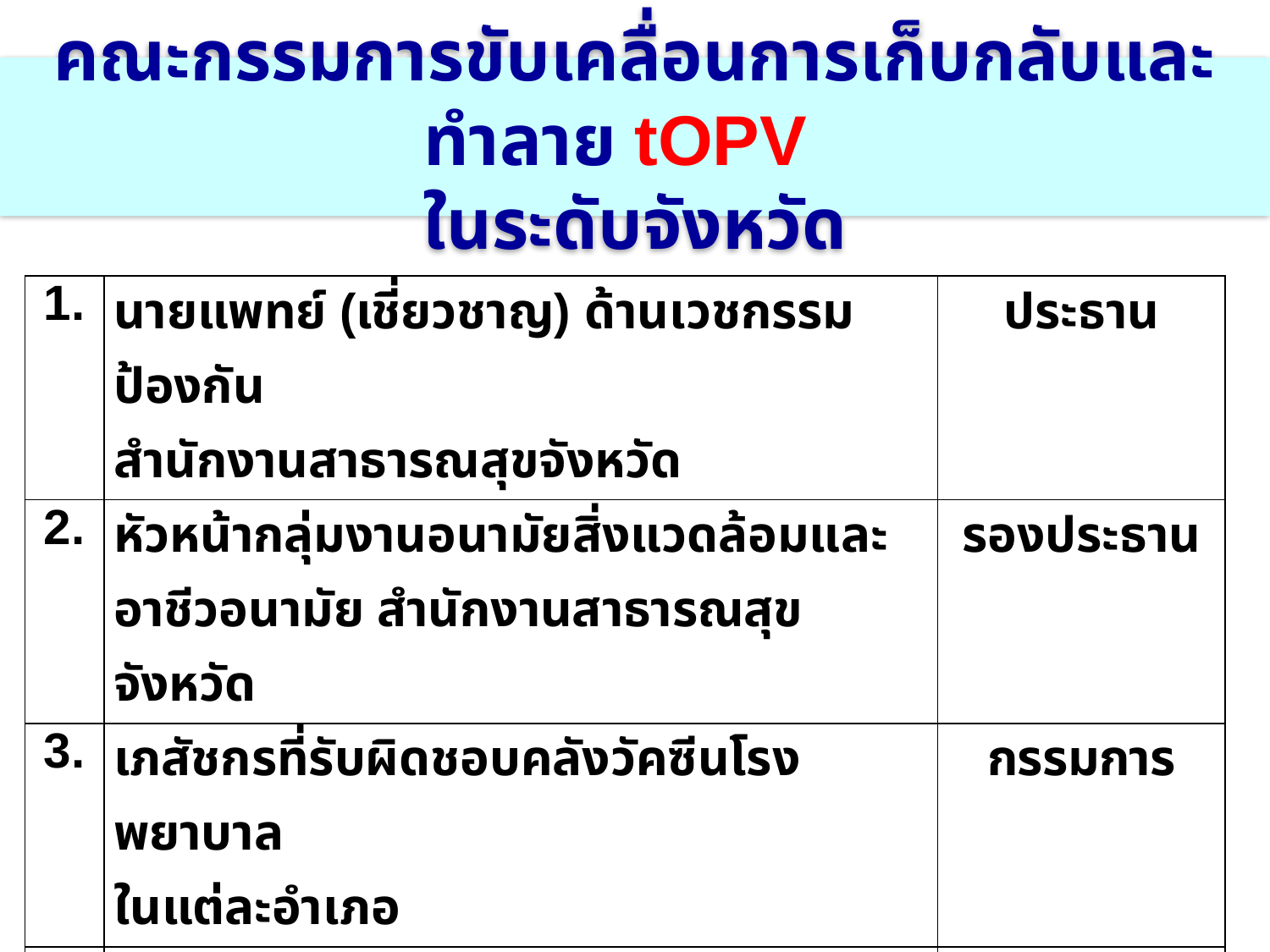

# คณะกรรมการขับเคลื่อนการเก็บกลับและทำลาย tOPV ในระดับจังหวัด
| 1. | นายแพทย์ (เชี่ยวชาญ) ด้านเวชกรรมป้องกัน สำนักงานสาธารณสุขจังหวัด | ประธาน |
| --- | --- | --- |
| 2. | หัวหน้ากลุ่มงานอนามัยสิ่งแวดล้อมและอาชีวอนามัย สำนักงานสาธารณสุขจังหวัด | รองประธาน |
| 3. | เภสัชกรที่รับผิดชอบคลังวัคซีนโรงพยาบาล ในแต่ละอำเภอ | กรรมการ |
| 4. | หัวหน้ากลุ่มงานคุ้มครองผู้บริโภค สำนักงานสาธารณสุขจังหวัด | กรรมการและเลขานุการ |